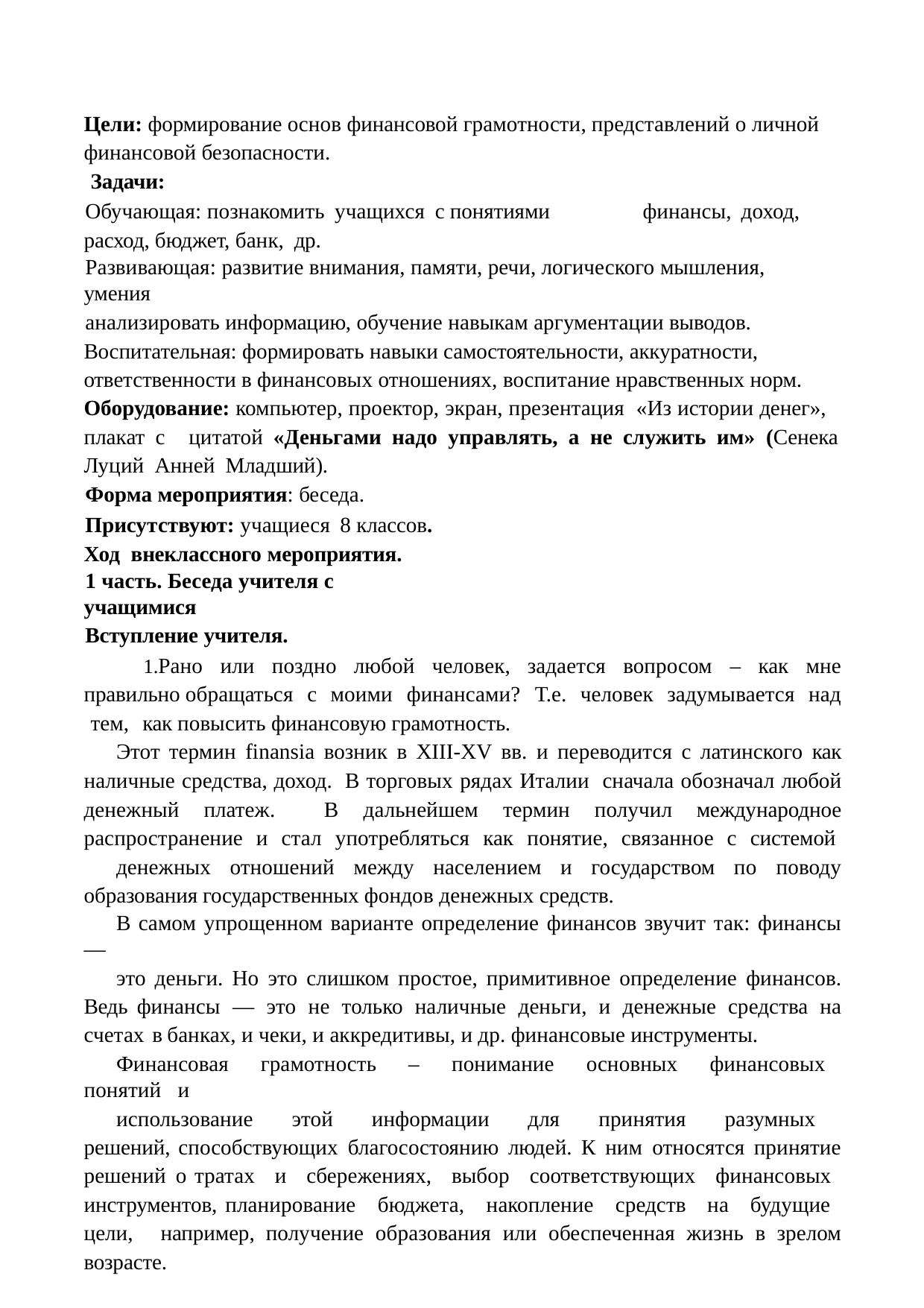

Цели: формирование основ финансовой грамотности, представлений о личной финансовой безопасности.
Задачи:
Обучающая: познакомить учащихся с понятиями	финансы, доход, расход, бюджет, банк, др.
Развивающая: развитие внимания, памяти, речи, логического мышления, умения
анализировать информацию, обучение навыкам аргументации выводов. Воспитательная: формировать навыки самостоятельности, аккуратности, ответственности в финансовых отношениях, воспитание нравственных норм. Оборудование: компьютер, проектор, экран, презентация «Из истории денег», плакат с	цитатой «Деньгами надо управлять, а не служить им» (Сенека Луций Анней Младший).
Форма мероприятия: беседа.
Присутствуют: учащиеся 8 классов. Ход внеклассного мероприятия.
1 часть. Беседа учителя с учащимися
Вступление учителя.
Рано или поздно любой человек, задается вопросом – как мне правильно обращаться  с  моими  финансами?  Т.е.  человек  задумывается  над  тем,  как повысить финансовую грамотность.
Этот термин finansia возник в XIII-XV вв. и переводится с латинского как наличные средства, доход. В торговых рядах Италии сначала обозначал любой денежный  платеж.    В  дальнейшем  термин  получил  международное распространение  и  стал  употребляться  как  понятие,  связанное  с  системой
денежных отношений между населением и государством по поводу образования государственных фондов денежных средств.
В самом упрощенном варианте определение финансов звучит так: финансы —
это деньги. Но это слишком простое, примитивное определение финансов. Ведь финансы — это не только наличные деньги, и денежные средства на счетах в банках, и чеки, и аккредитивы, и др. финансовые инструменты.
Финансовая  грамотность  –  понимание  основных  финансовых  понятий  и
использование   этой   информации   для   принятия   разумных   решений, способствующих благосостоянию людей. К ним относятся принятие решений о тратах  и  сбережениях,  выбор  соответствующих  финансовых  инструментов, планирование  бюджета,  накопление  средств  на  будущие  цели,  например, получение образования или обеспеченная жизнь в зрелом возрасте.